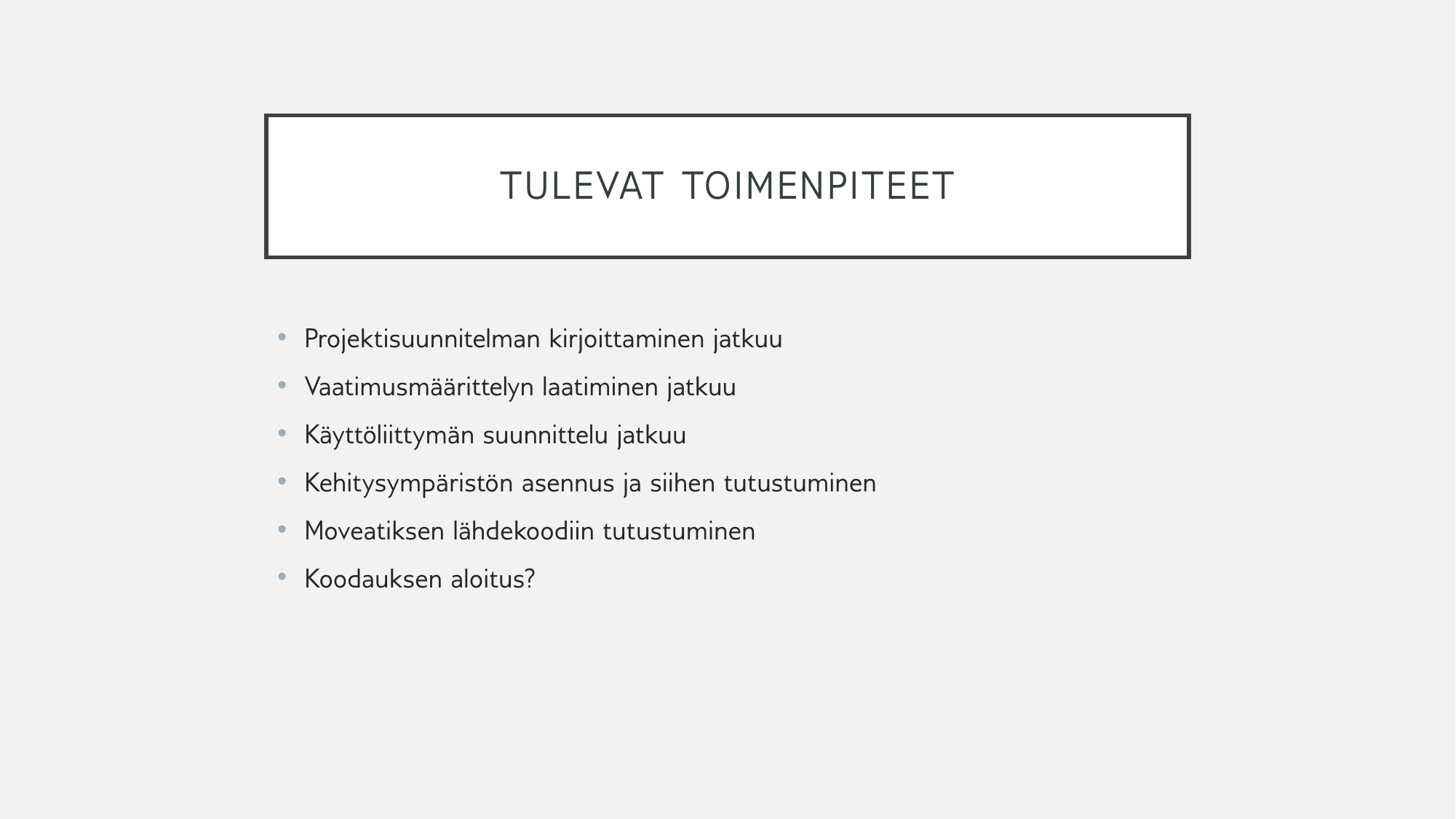

# Tulevat toimenpiteet
Projektisuunnitelman kirjoittaminen jatkuu
Vaatimusmäärittelyn laatiminen jatkuu
Käyttöliittymän suunnittelu jatkuu
Kehitysympäristön asennus ja siihen tutustuminen
Moveatiksen lähdekoodiin tutustuminen
Koodauksen aloitus?